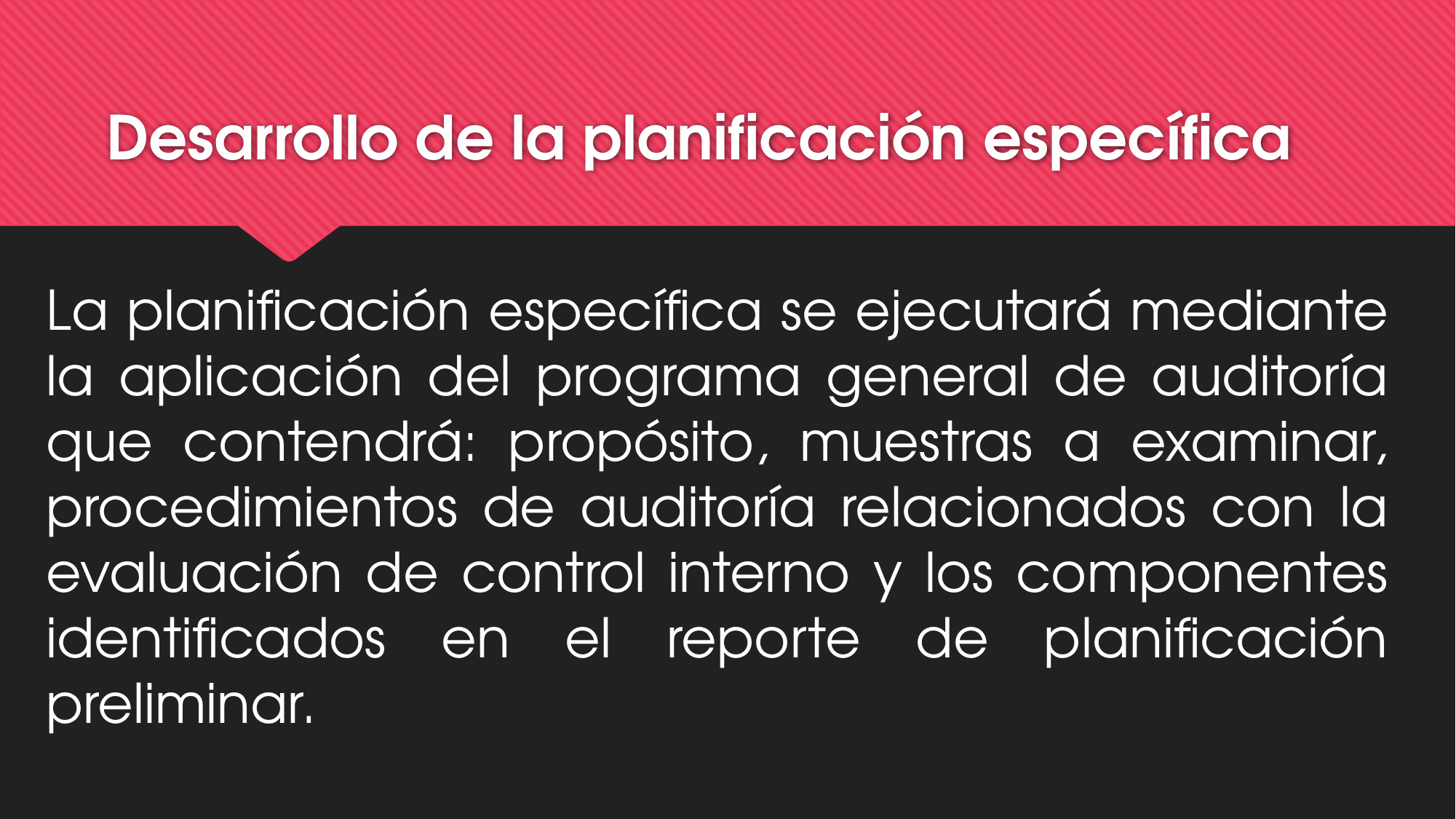

# Desarrollo de la planificación específica

La planificación específica se ejecutará mediante la aplicación del programa general de auditoría que contendrá: propósito, muestras a examinar, procedimientos de auditoría relacionados con la evaluación de control interno y los componentes identificados en el reporte de planificación preliminar.